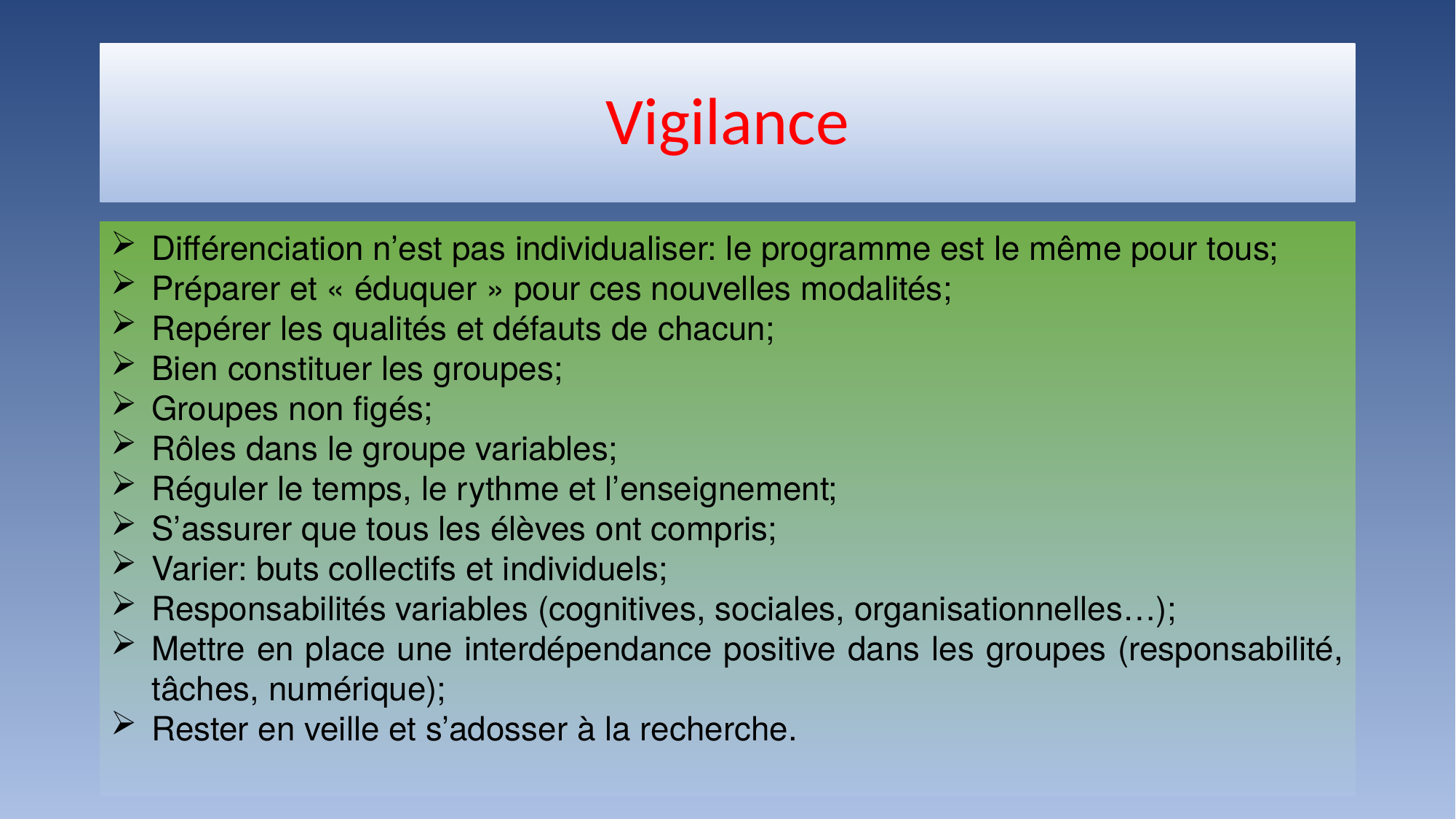

# Vigilance
Différenciation n’est pas individualiser: le programme est le même pour tous;
Préparer et « éduquer » pour ces nouvelles modalités;
Repérer les qualités et défauts de chacun;
Bien constituer les groupes;
Groupes non figés;
Rôles dans le groupe variables;
Réguler le temps, le rythme et l’enseignement;
S’assurer que tous les élèves ont compris;
Varier: buts collectifs et individuels;
Responsabilités variables (cognitives, sociales, organisationnelles…);
Mettre en place une interdépendance positive dans les groupes (responsabilité, tâches, numérique);
Rester en veille et s’adosser à la recherche.